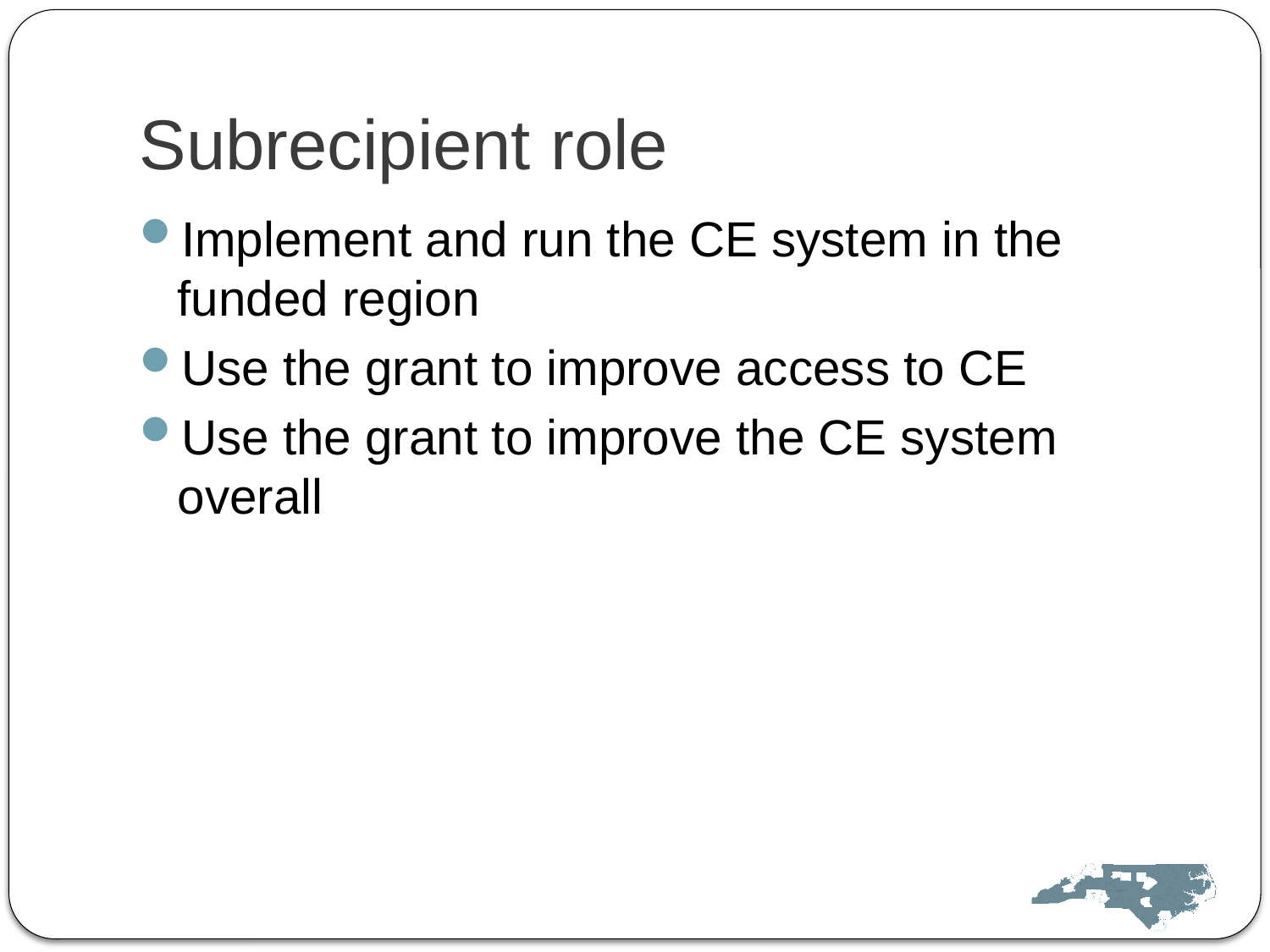

# Subrecipient role
Implement and run the CE system in the funded region
Use the grant to improve access to CE
Use the grant to improve the CE system overall